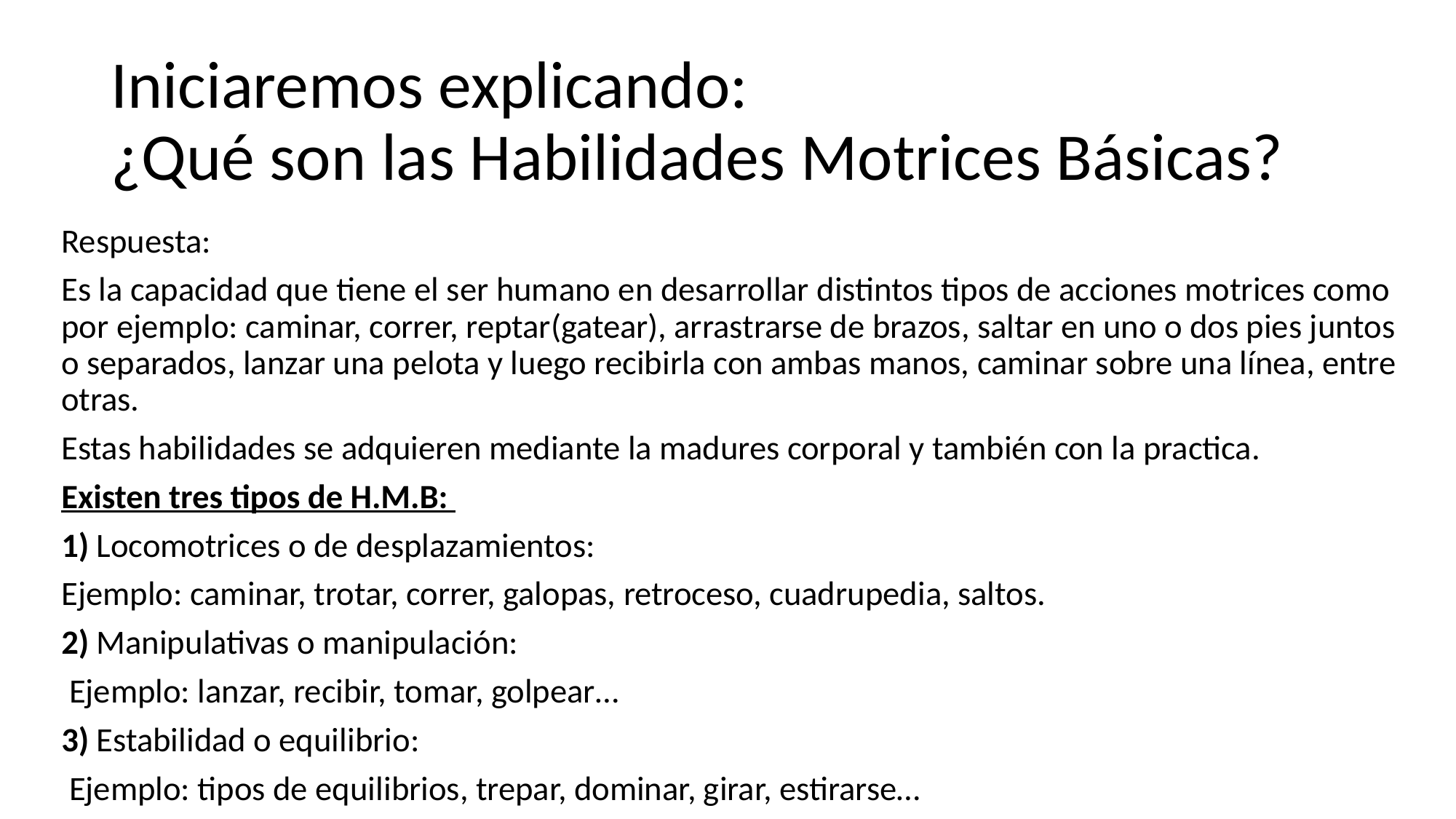

# Iniciaremos explicando: ¿Qué son las Habilidades Motrices Básicas?
Respuesta:
Es la capacidad que tiene el ser humano en desarrollar distintos tipos de acciones motrices como por ejemplo: caminar, correr, reptar(gatear), arrastrarse de brazos, saltar en uno o dos pies juntos o separados, lanzar una pelota y luego recibirla con ambas manos, caminar sobre una línea, entre otras.
Estas habilidades se adquieren mediante la madures corporal y también con la practica.
Existen tres tipos de H.M.B:
1) Locomotrices o de desplazamientos:
Ejemplo: caminar, trotar, correr, galopas, retroceso, cuadrupedia, saltos.
2) Manipulativas o manipulación:
 Ejemplo: lanzar, recibir, tomar, golpear…
3) Estabilidad o equilibrio:
 Ejemplo: tipos de equilibrios, trepar, dominar, girar, estirarse…